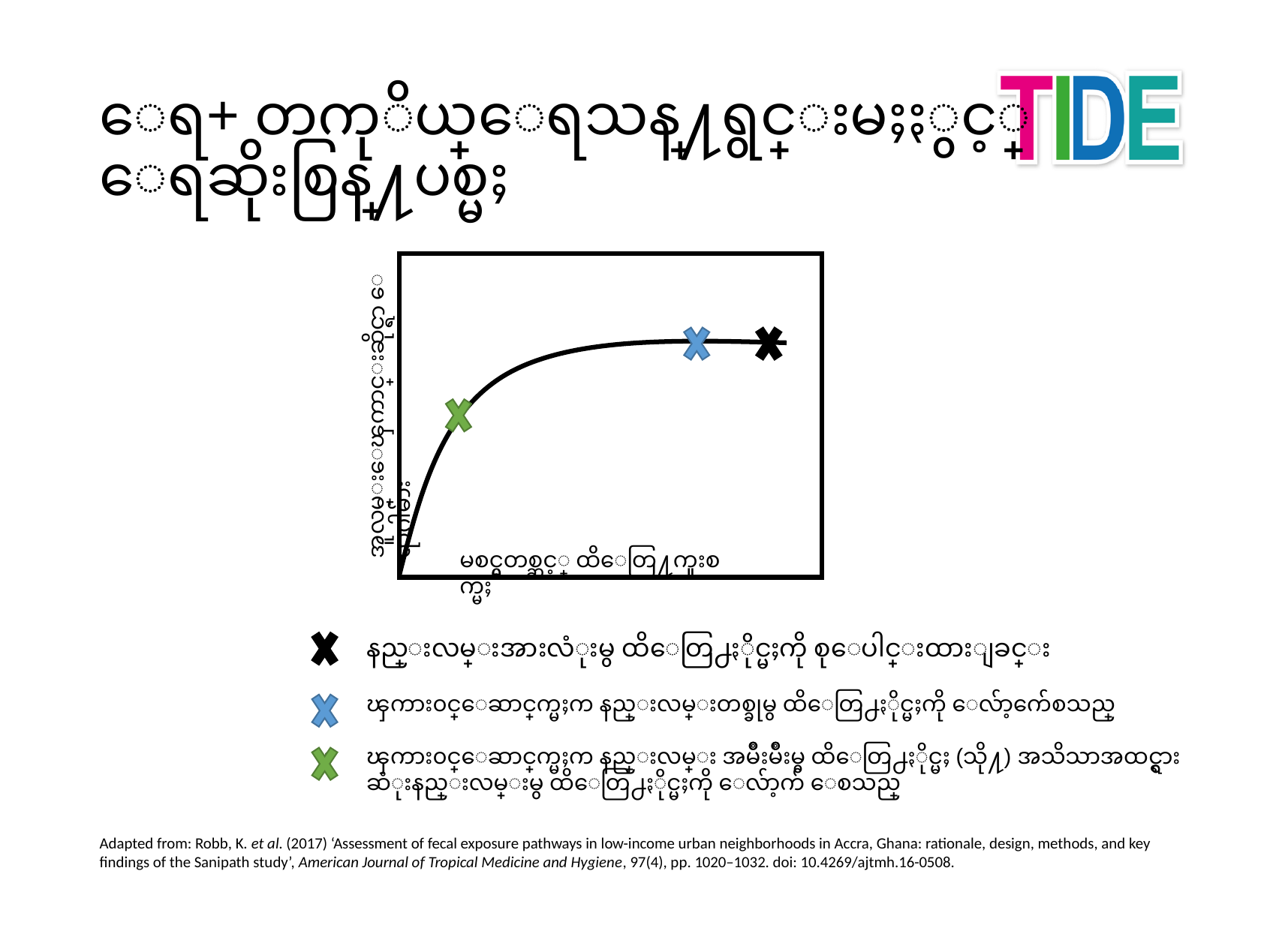

# ေရ+ တကုိယ္ေရသန္႔ရွင္းမႈႏွင့္ ေရဆိုးစြန္႔ပစ္မႈ

အူလမ္းေၾကာင္းဆိုင္ရာ ေရာဂါမ်ား
မစင္မွတစ္ဆင့္ ထိေတြ႔ကူးစက္မႈ
နည္းလမ္းအားလံုးမွ ထိေတြ႕ႏိုင္မႈကို စုေပါင္းထားျခင္း

ၾကား၀င္ေဆာင္ရြက္မႈက နည္းလမ္းတစ္ခုမွ ထိေတြ႕ႏိုင္မႈကို ေလ်ာ့က်ေစသည္

ၾကား၀င္ေဆာင္ရြက္မႈက နည္းလမ္း အမ်ိဳးမ်ိဳးမွ ထိေတြ႕ႏိုင္မႈ (သို႔) အသိသာအထင္ရွားဆံုးနည္းလမ္းမွ ထိေတြ႕ႏိုင္မႈကို ေလ်ာ့က် ေစသည္

Adapted from: Robb, K. et al. (2017) ‘Assessment of fecal exposure pathways in low-income urban neighborhoods in Accra, Ghana: rationale, design, methods, and key findings of the Sanipath study’, American Journal of Tropical Medicine and Hygiene, 97(4), pp. 1020–1032. doi: 10.4269/ajtmh.16-0508.